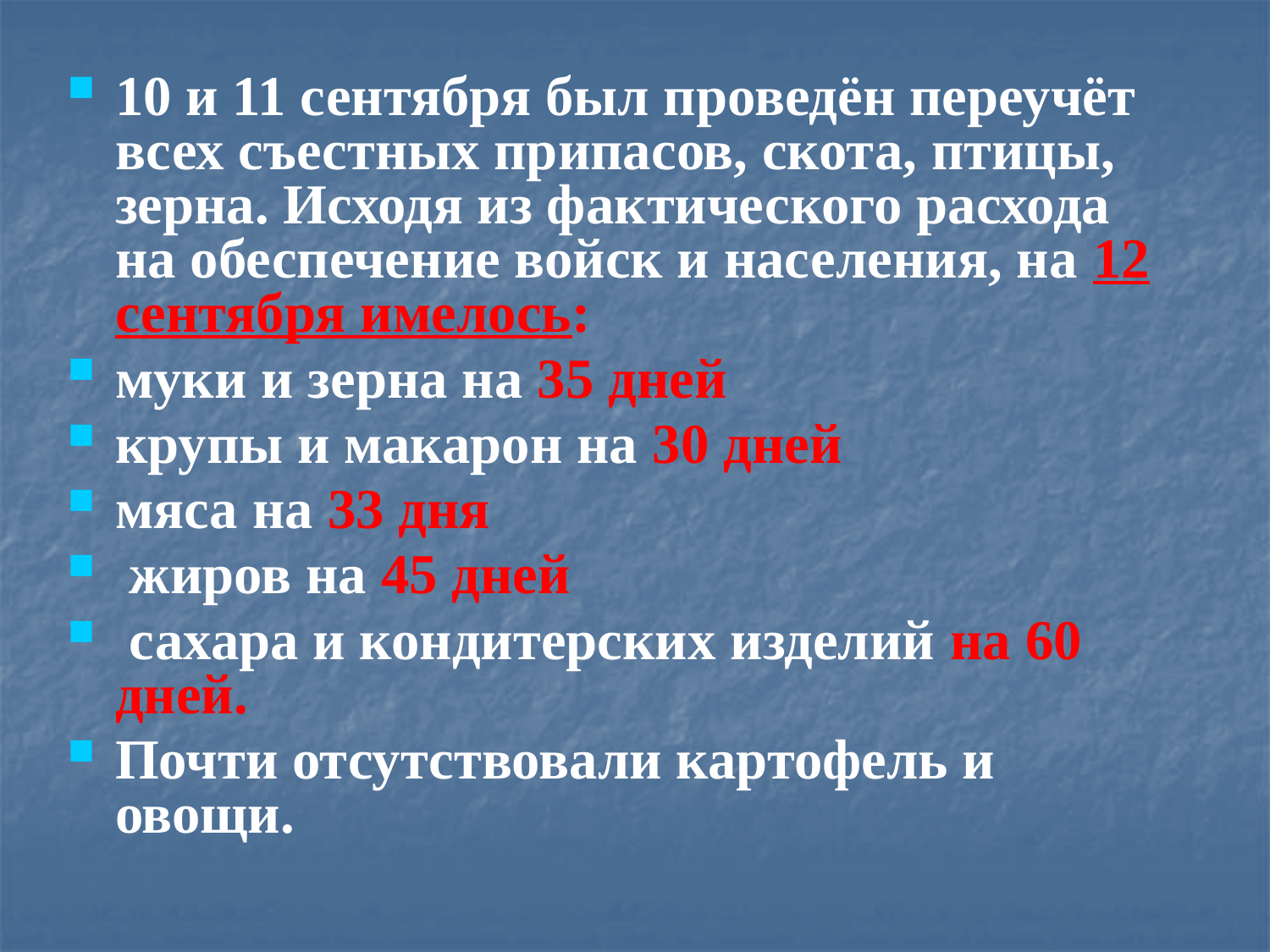

10 и 11 сентября был проведён переучёт всех съестных припасов, скота, птицы, зерна. Исходя из фактического расхода на обеспечение войск и населения, на 12 сентября имелось:
муки и зерна на 35 дней
крупы и макарон на 30 дней
мяса на 33 дня
 жиров на 45 дней
 сахара и кондитерских изделий на 60 дней.
Почти отсутствовали картофель и овощи.